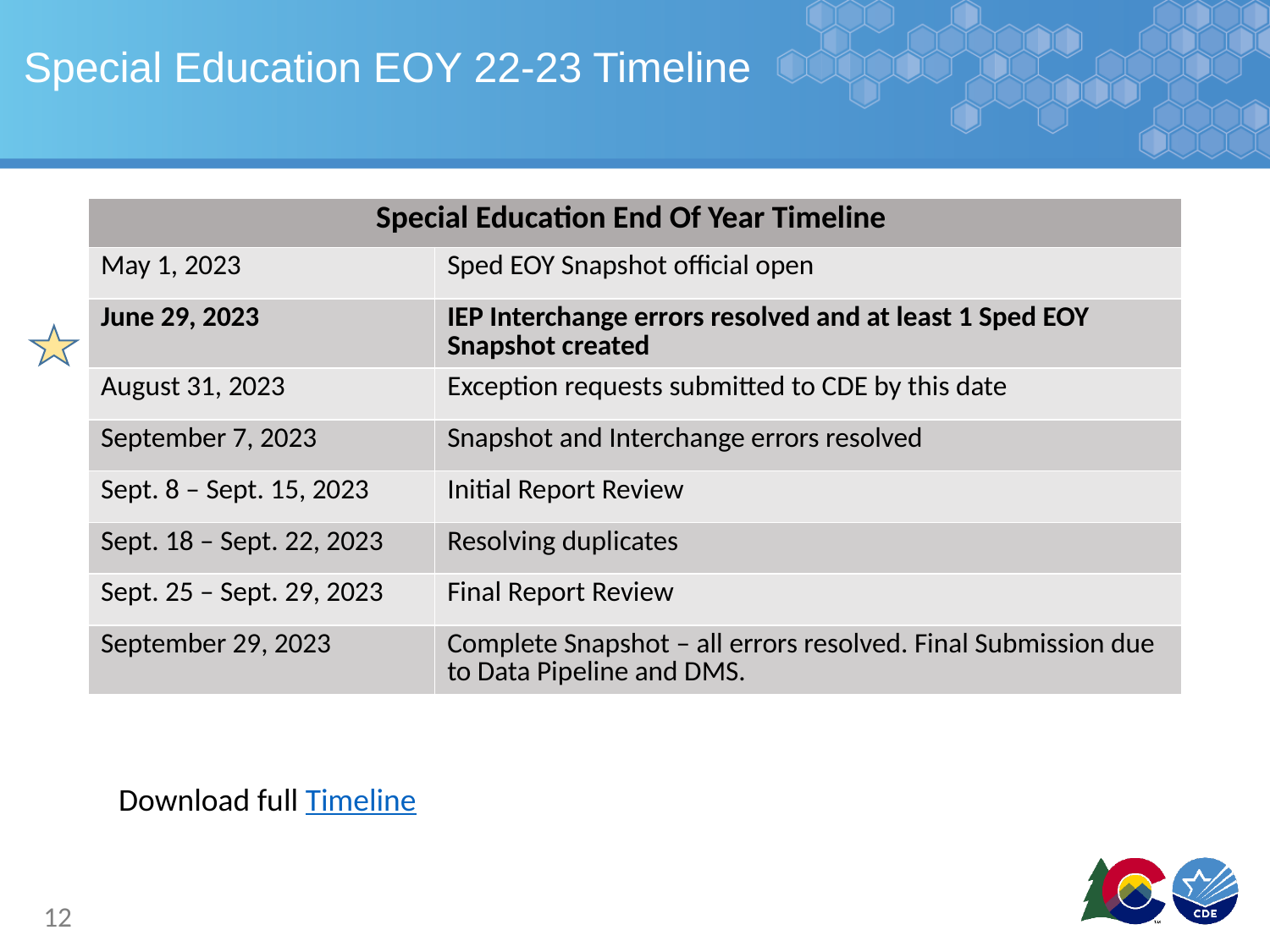

# Special Education EOY 22-23 Timeline
| Special Education End Of Year Timeline |  |
| --- | --- |
| May 1, 2023 | Sped EOY Snapshot official open |
| June 29, 2023 | IEP Interchange errors resolved and at least 1 Sped EOY Snapshot created |
| August 31, 2023 | Exception requests submitted to CDE by this date |
| September 7, 2023 | Snapshot and Interchange errors resolved |
| Sept. 8 – Sept. 15, 2023 | Initial Report Review |
| Sept. 18 – Sept. 22, 2023 | Resolving duplicates |
| Sept. 25 – Sept. 29, 2023 | Final Report Review |
| September 29, 2023 | Complete Snapshot – all errors resolved. Final Submission due to Data Pipeline and DMS. |

Download full Timeline

12